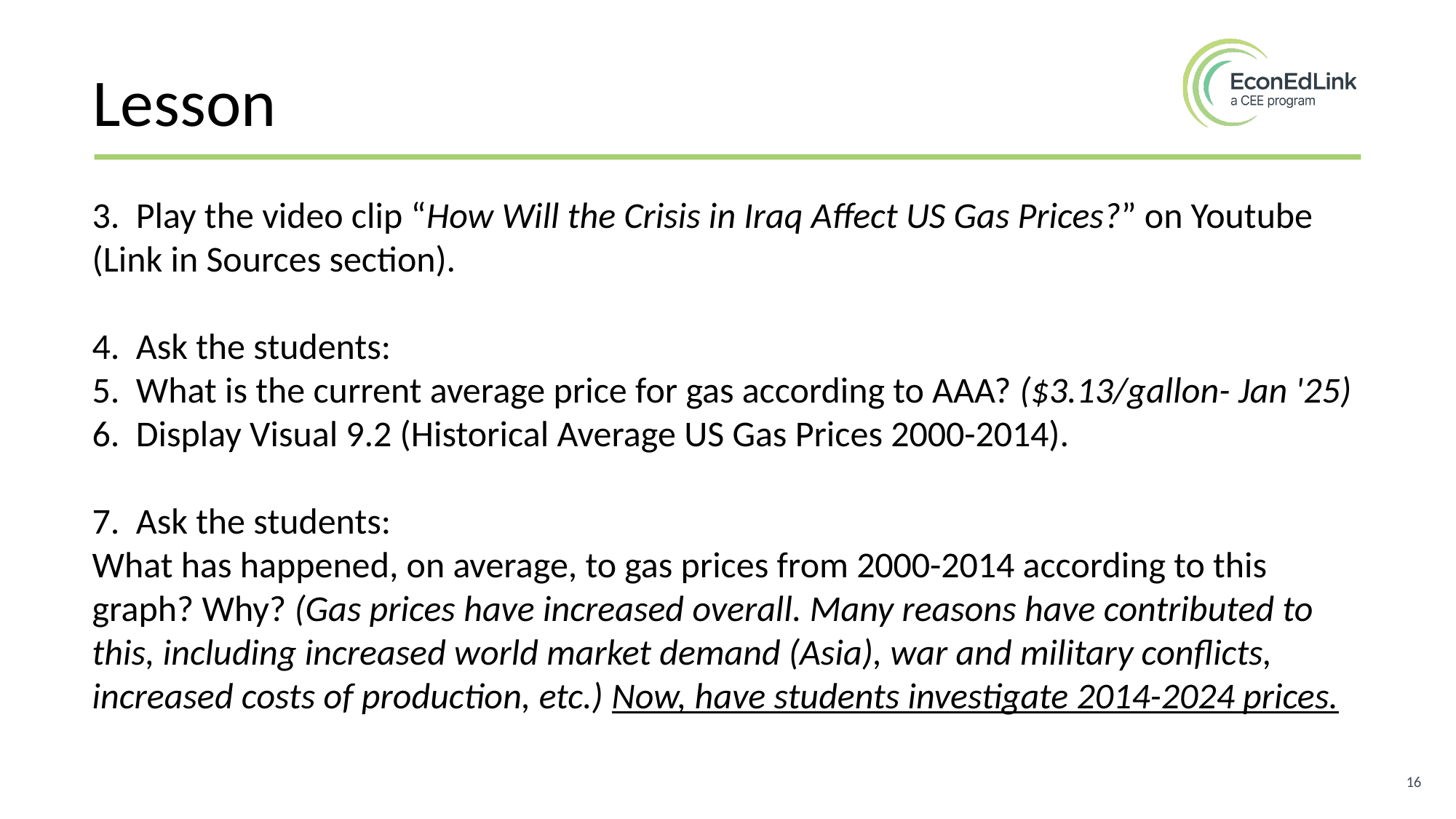

# Lesson
3.  Play the video clip “How Will the Crisis in Iraq Affect US Gas Prices?” on Youtube (Link in Sources section).

4.  Ask the students:
5.  What is the current average price for gas according to AAA? ($3.13/gallon- Jan '25)
6.  Display Visual 9.2 (Historical Average US Gas Prices 2000-2014).

7.  Ask the students:
What has happened, on average, to gas prices from 2000-2014 according to this graph? Why? (Gas prices have increased overall. Many reasons have contributed to this, including increased world market demand (Asia), war and military conflicts, increased costs of production, etc.) Now, have students investigate 2014-2024 prices.

16